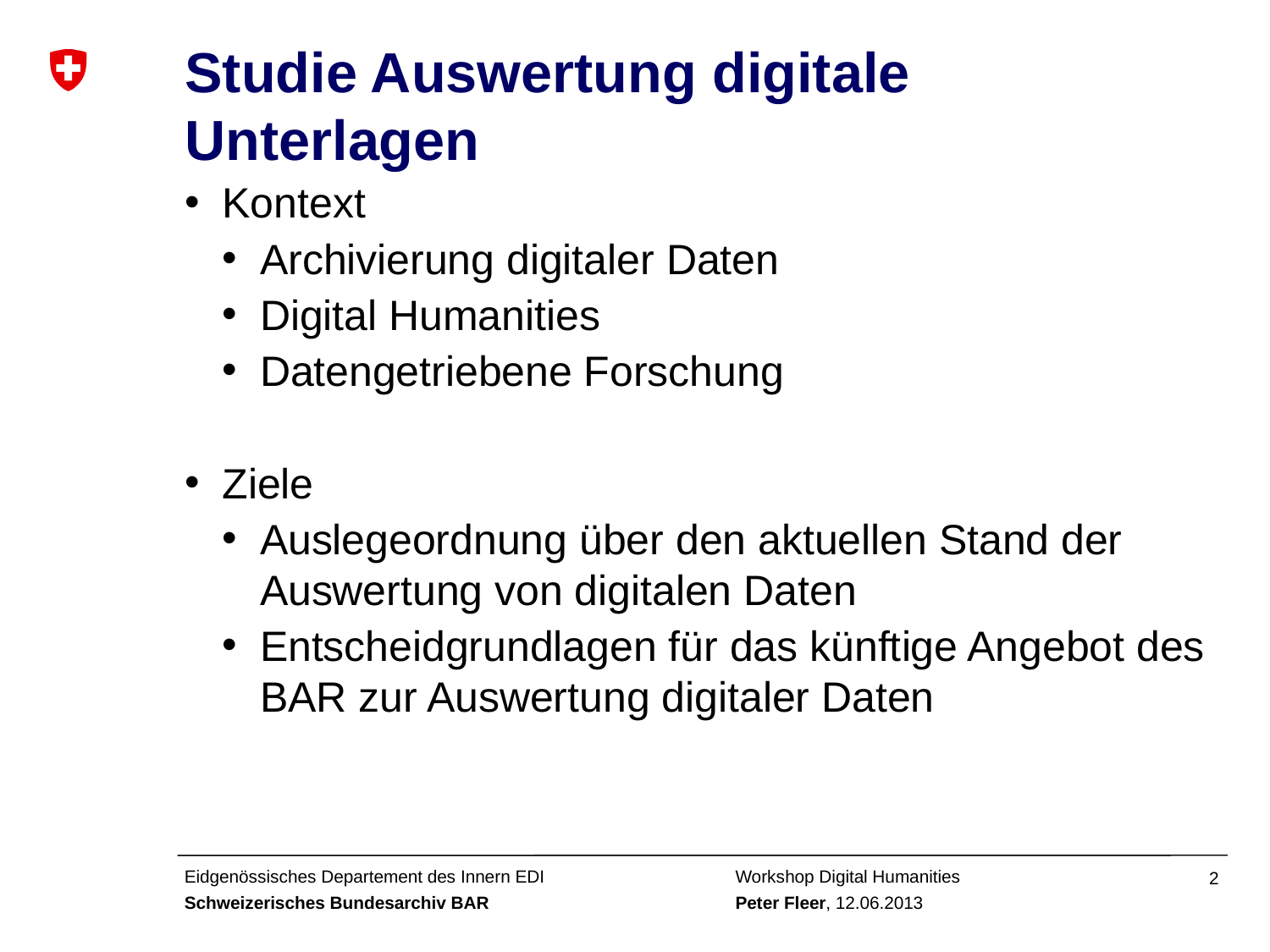

# Studie Auswertung digitale Unterlagen
Kontext
Archivierung digitaler Daten
Digital Humanities
Datengetriebene Forschung

Ziele
Auslegeordnung über den aktuellen Stand der Auswertung von digitalen Daten
Entscheidgrundlagen für das künftige Angebot des BAR zur Auswertung digitaler Daten